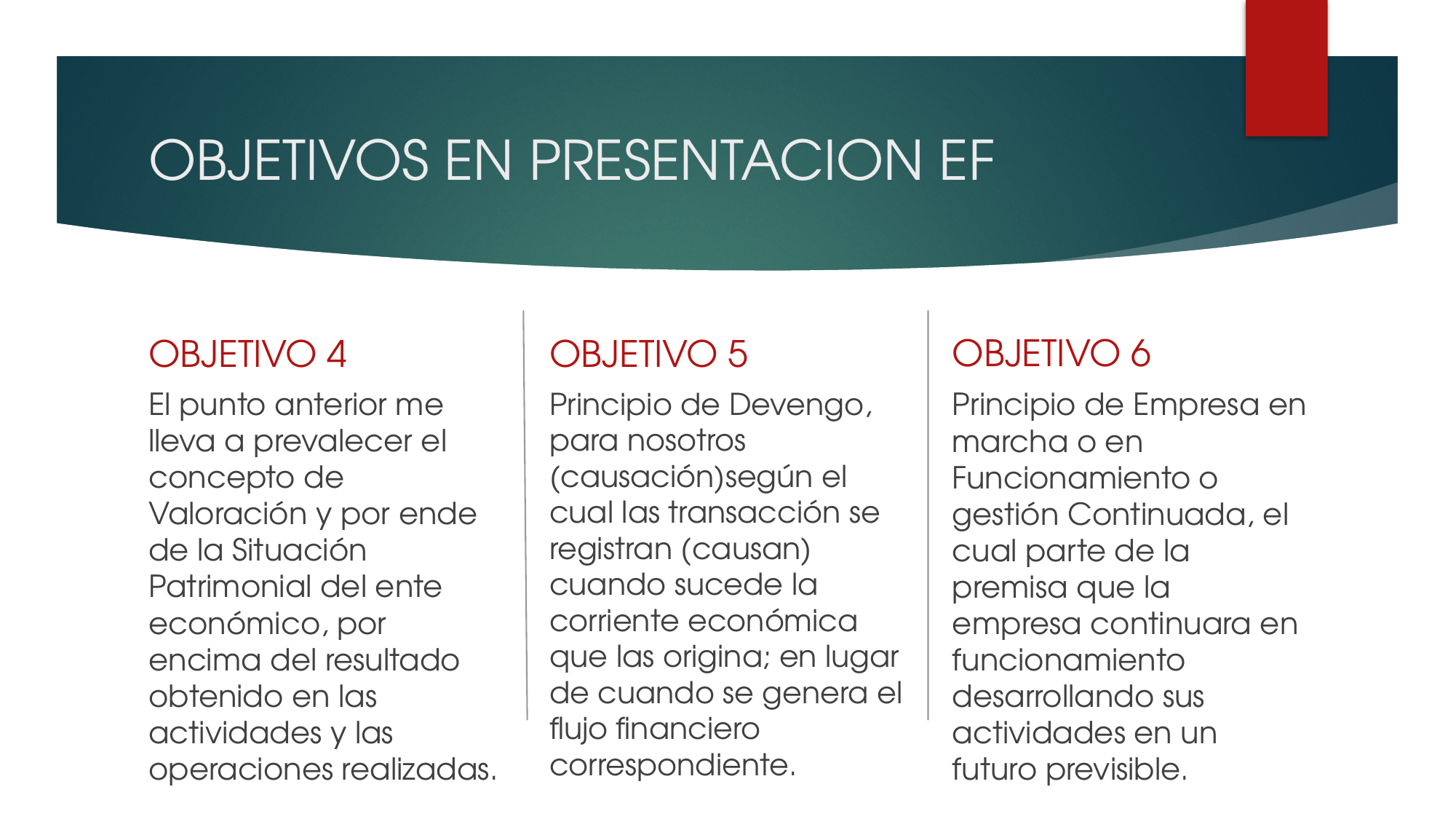

# OBJETIVOS EN PRESENTACION EF
OBJETIVO 6
OBJETIVO 4
OBJETIVO 5
Principio de Devengo, para nosotros (causación)según el cual las transacción se registran (causan) cuando sucede la corriente económica que las origina; en lugar de cuando se genera el flujo financiero correspondiente.
El punto anterior me lleva a prevalecer el concepto de Valoración y por ende de la Situación Patrimonial del ente económico, por encima del resultado obtenido en las actividades y las operaciones realizadas.
Principio de Empresa en marcha o en Funcionamiento o gestión Continuada, el cual parte de la premisa que la empresa continuara en funcionamiento desarrollando sus actividades en un futuro previsible.